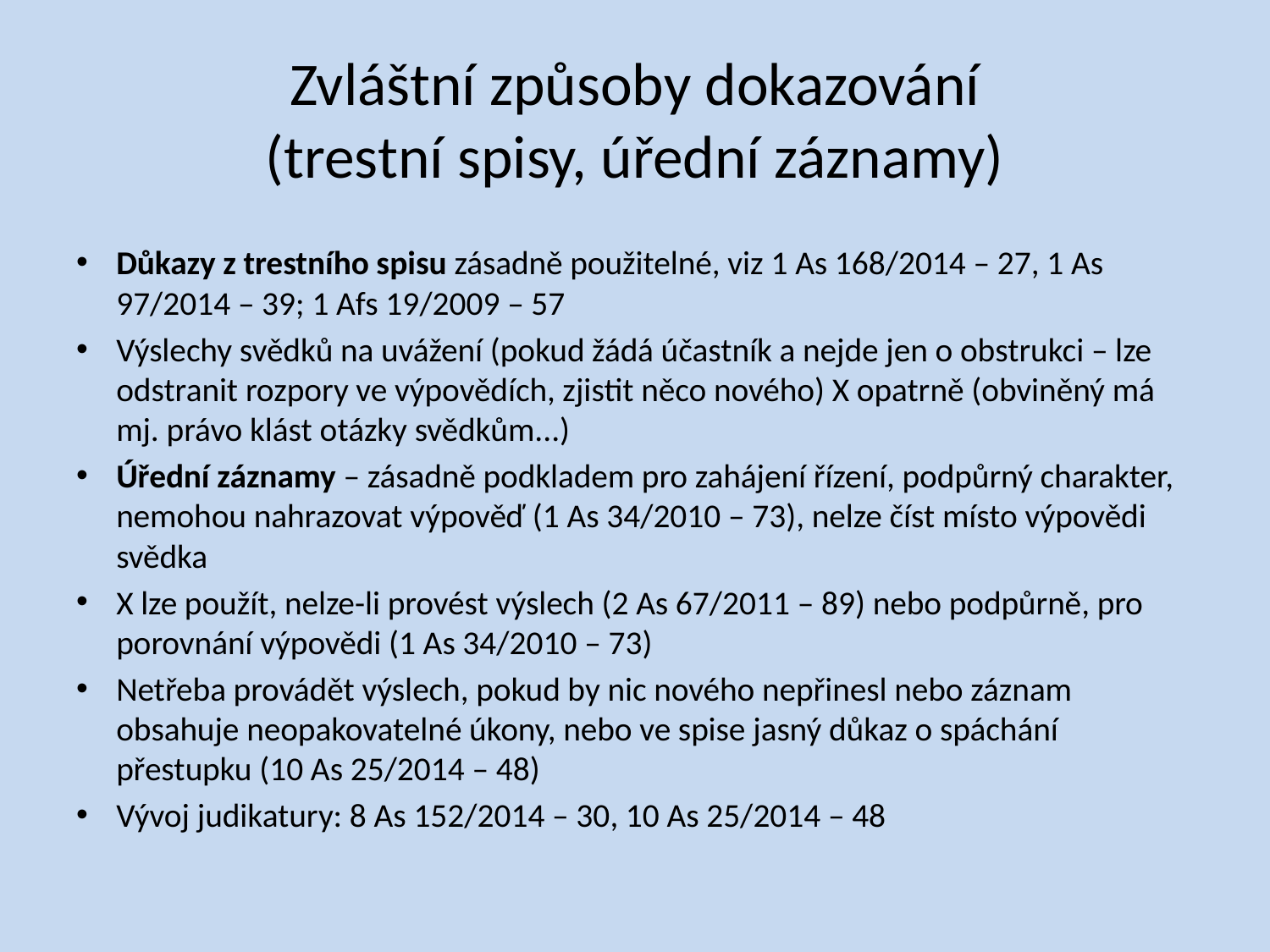

# Zvláštní způsoby dokazování (trestní spisy, úřední záznamy)
Důkazy z trestního spisu zásadně použitelné, viz 1 As 168/2014 – 27, 1 As 97/2014 – 39; 1 Afs 19/2009 – 57
Výslechy svědků na uvážení (pokud žádá účastník a nejde jen o obstrukci – lze odstranit rozpory ve výpovědích, zjistit něco nového) X opatrně (obviněný má mj. právo klást otázky svědkům...)
Úřední záznamy – zásadně podkladem pro zahájení řízení, podpůrný charakter, nemohou nahrazovat výpověď (1 As 34/2010 – 73), nelze číst místo výpovědi svědka
X lze použít, nelze-li provést výslech (2 As 67/2011 – 89) nebo podpůrně, pro porovnání výpovědi (1 As 34/2010 – 73)
Netřeba provádět výslech, pokud by nic nového nepřinesl nebo záznam obsahuje neopakovatelné úkony, nebo ve spise jasný důkaz o spáchání přestupku (10 As 25/2014 – 48)
Vývoj judikatury: 8 As 152/2014 – 30, 10 As 25/2014 – 48